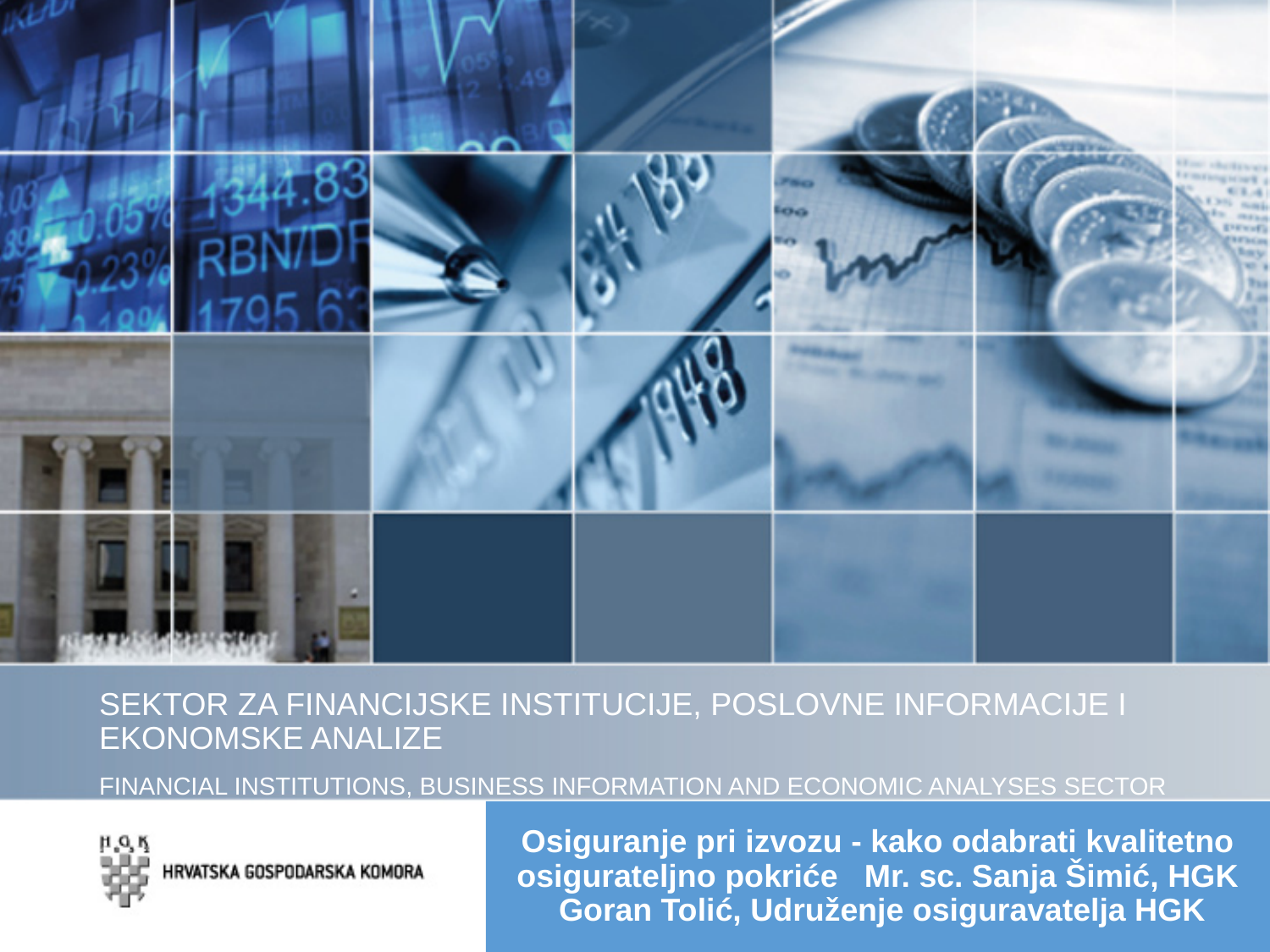

Osiguranje pri izvozu - kako odabrati kvalitetno osigurateljno pokriće   Mr. sc. Sanja Šimić, HGK
 Goran Tolić, Udruženje osiguravatelja HGK